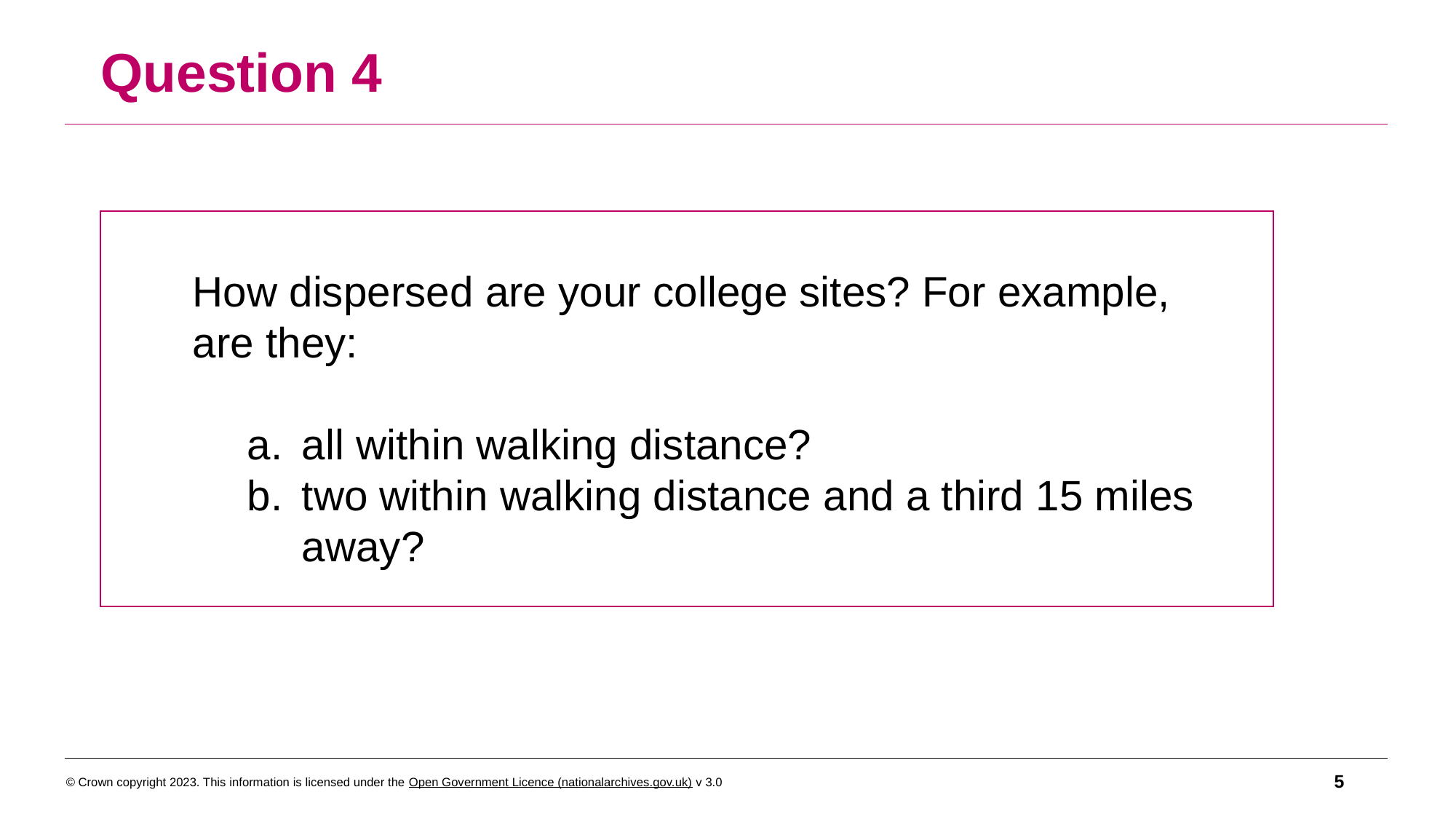

Question 4

How dispersed are your college sites? For example, are they:

all within walking distance?
two within walking distance and a third 15 miles away?
5
© Crown copyright 2023. This information is licensed under the Open Government Licence (nationalarchives.gov.uk) v 3.0